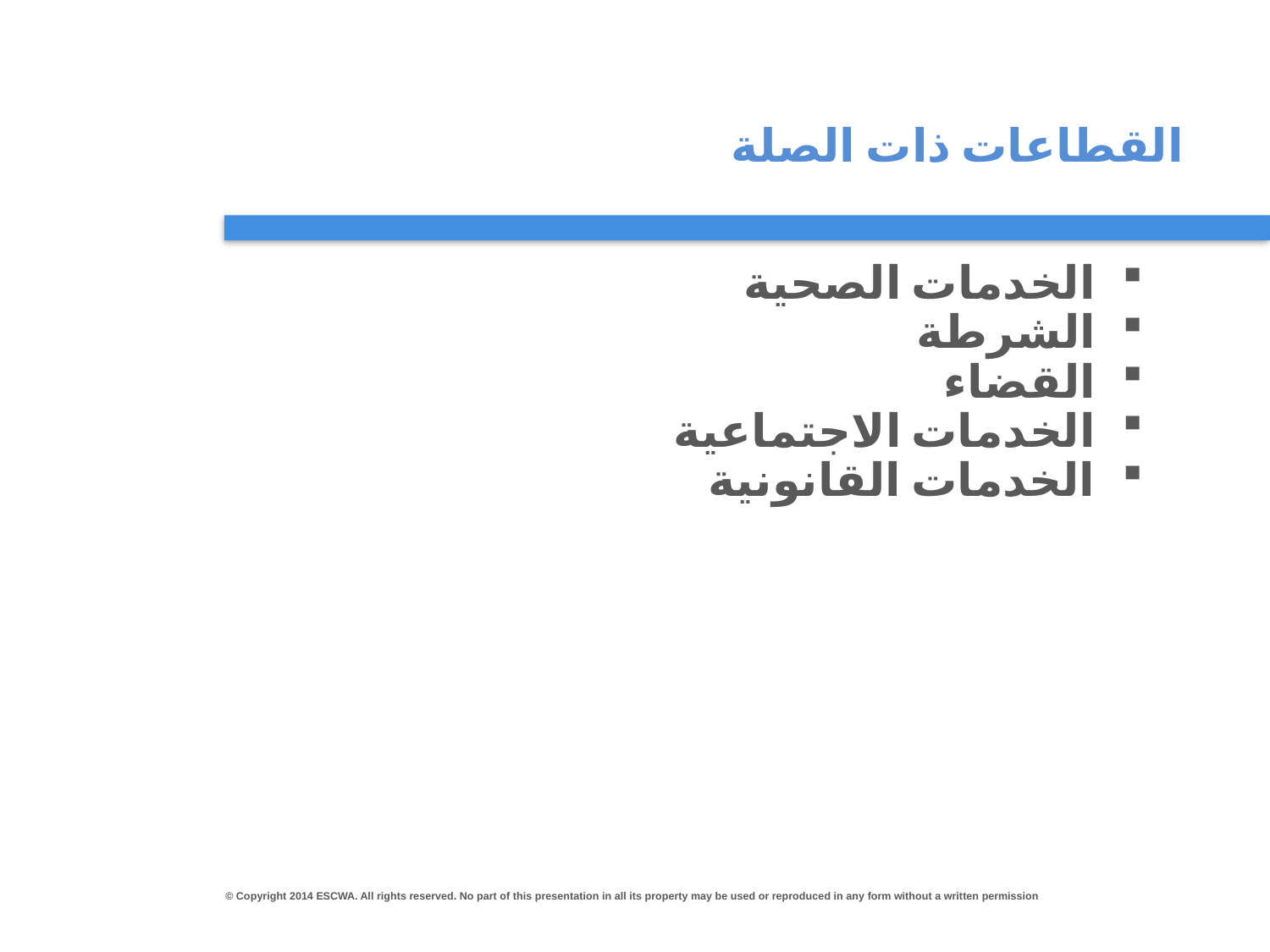

# القطاعات ذات الصلة
الخدمات الصحية
الشرطة
القضاء
الخدمات الاجتماعية
الخدمات القانونية